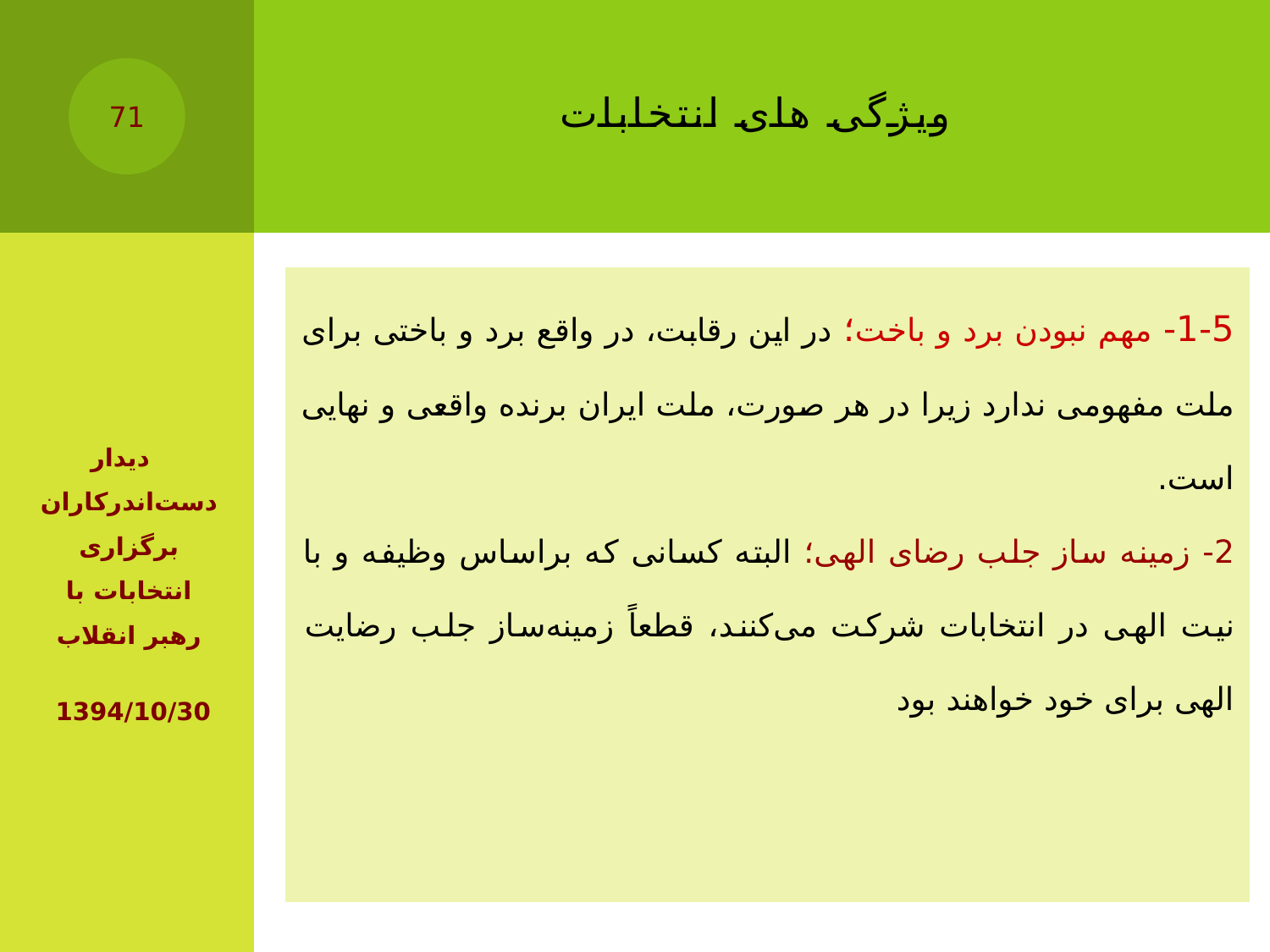

# ویژگی های انتخابات
71
| 1-5- مهم نبودن برد و باخت؛ در این رقابت، در واقع برد و باختی برای ملت مفهومی ندارد زیرا در هر صورت، ملت ایران برنده‌ واقعی و نهایی است. 2- زمینه ساز جلب رضای الهی؛ البته کسانی که براساس وظیفه و با نیت الهی در انتخابات شرکت می‌کنند، قطعاً زمینه‌ساز جلب رضایت الهی برای خود خواهند بود |
| --- |
‏  دیدار دست‌اندرکاران برگزاری انتخابات با رهبر انقلاب
1394/10/30